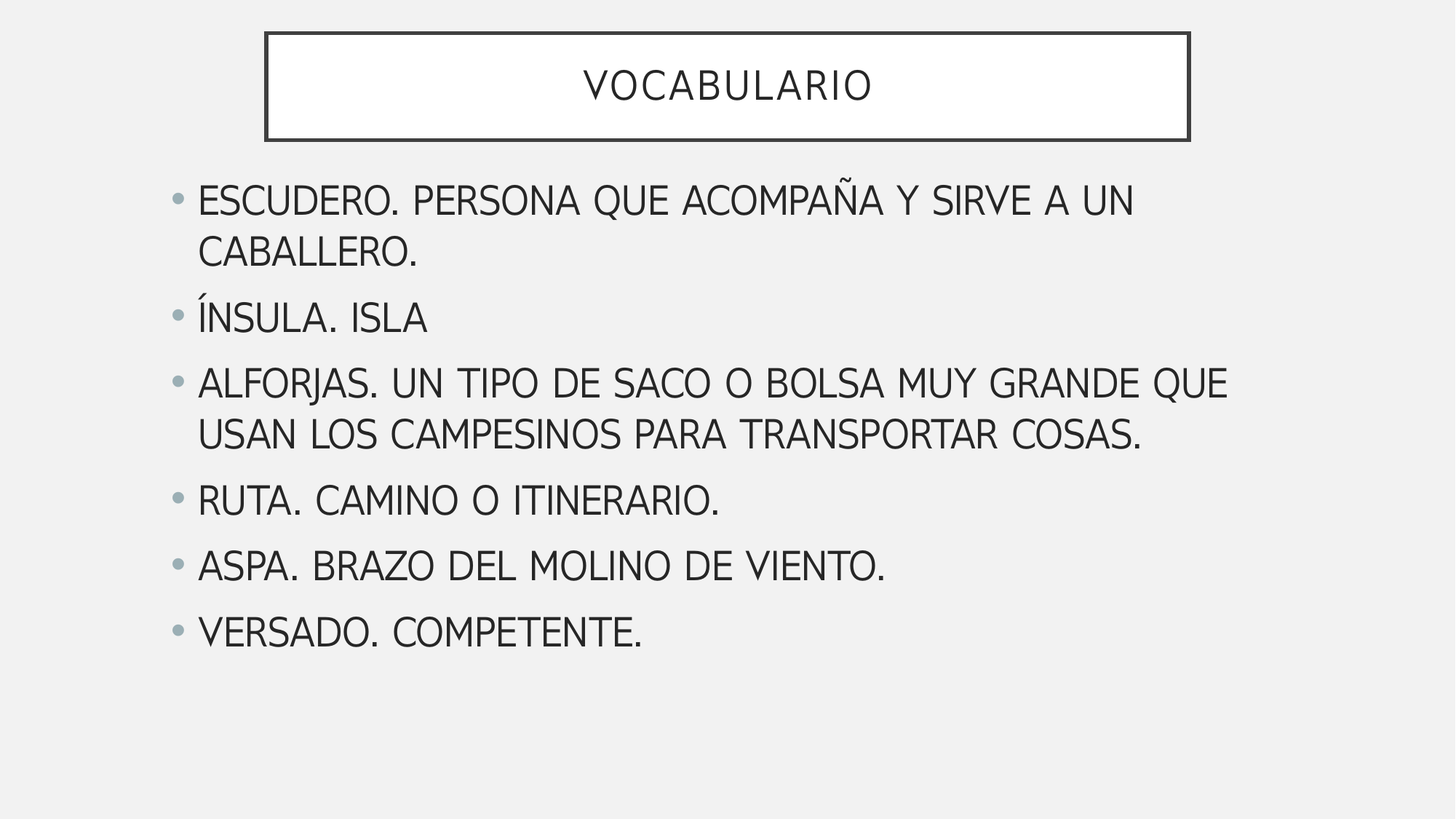

# VOCABULARIO
ESCUDERO. PERSONA QUE ACOMPAÑA Y SIRVE A UN CABALLERO.
ÍNSULA. ISLA
ALFORJAS. UN TIPO DE SACO O BOLSA MUY GRANDE QUE USAN LOS CAMPESINOS PARA TRANSPORTAR COSAS.
RUTA. CAMINO O ITINERARIO.
ASPA. BRAZO DEL MOLINO DE VIENTO.
VERSADO. COMPETENTE.